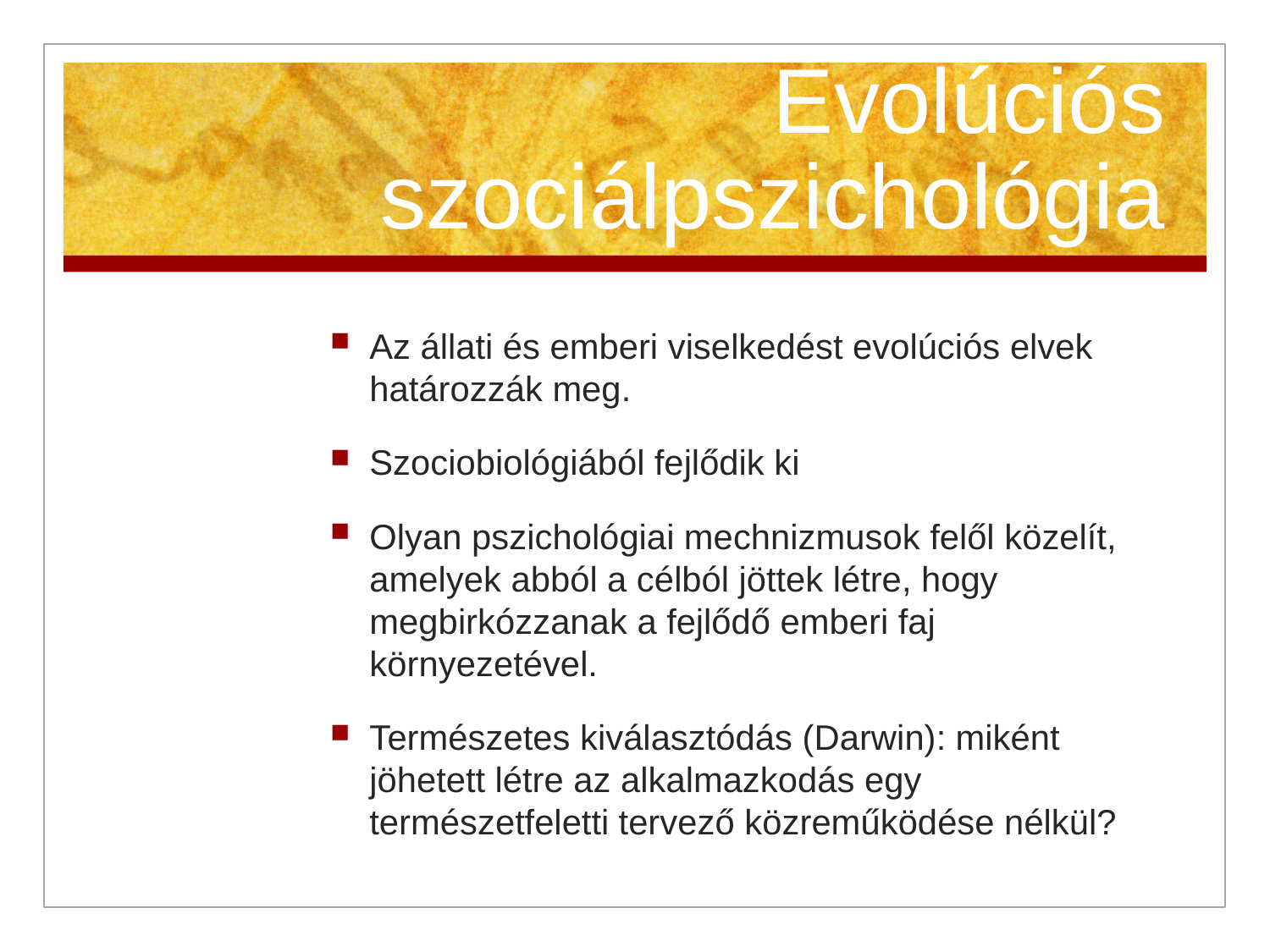

# Evolúciós szociálpszichológia
Az állati és emberi viselkedést evolúciós elvek határozzák meg.
Szociobiológiából fejlődik ki
Olyan pszichológiai mechnizmusok felől közelít, amelyek abból a célból jöttek létre, hogy megbirkózzanak a fejlődő emberi faj környezetével.
Természetes kiválasztódás (Darwin): miként jöhetett létre az alkalmazkodás egy természetfeletti tervező közreműködése nélkül?